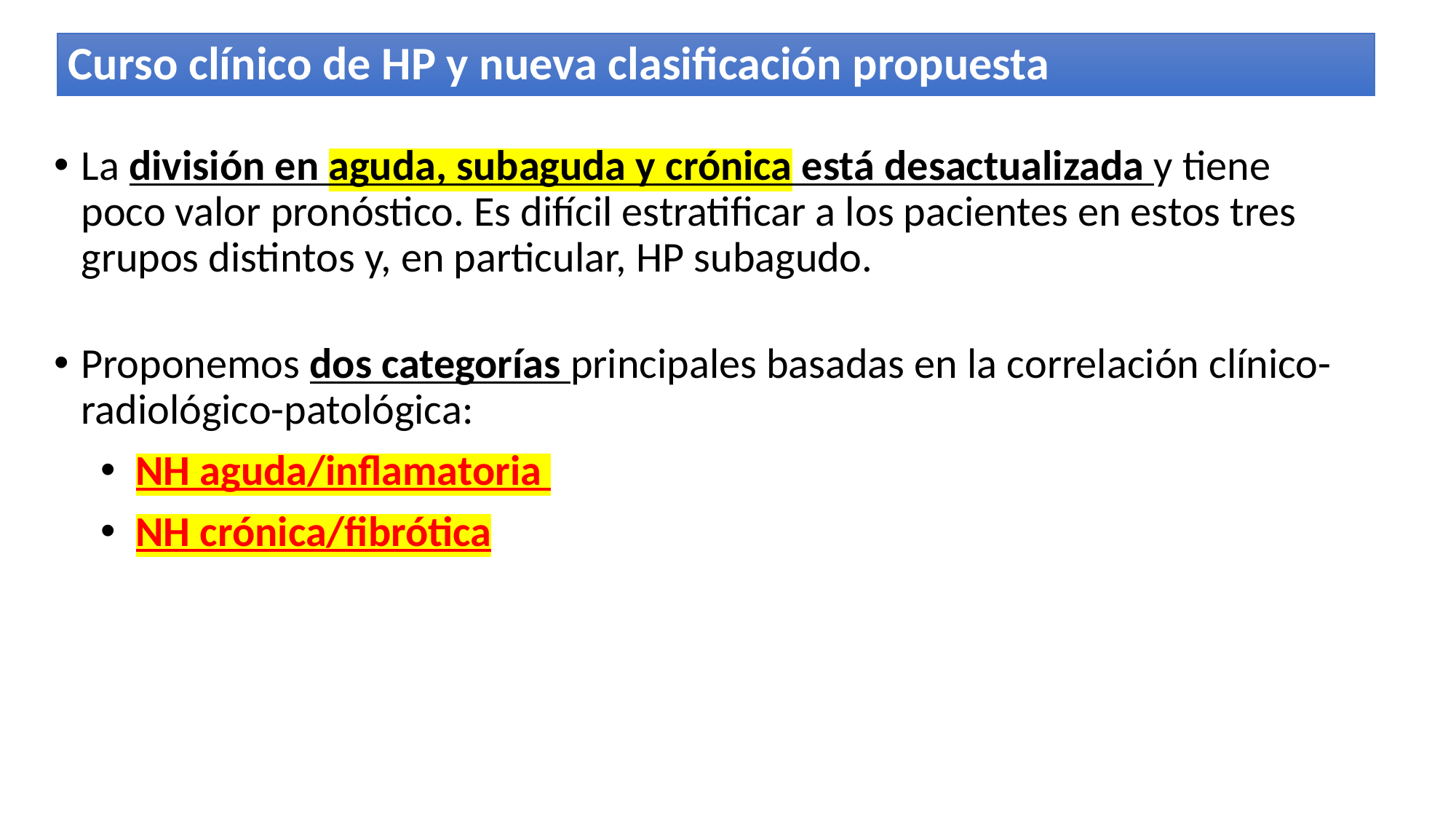

# Curso clínico de HP y nueva clasificación propuesta
La división en aguda, subaguda y crónica está desactualizada y tiene poco valor pronóstico. Es difícil estratificar a los pacientes en estos tres grupos distintos y, en particular, HP subagudo.

Proponemos dos categorías principales basadas en la correlación clínico-radiológico-patológica:
NH aguda/inflamatoria
NH crónica/fibrótica